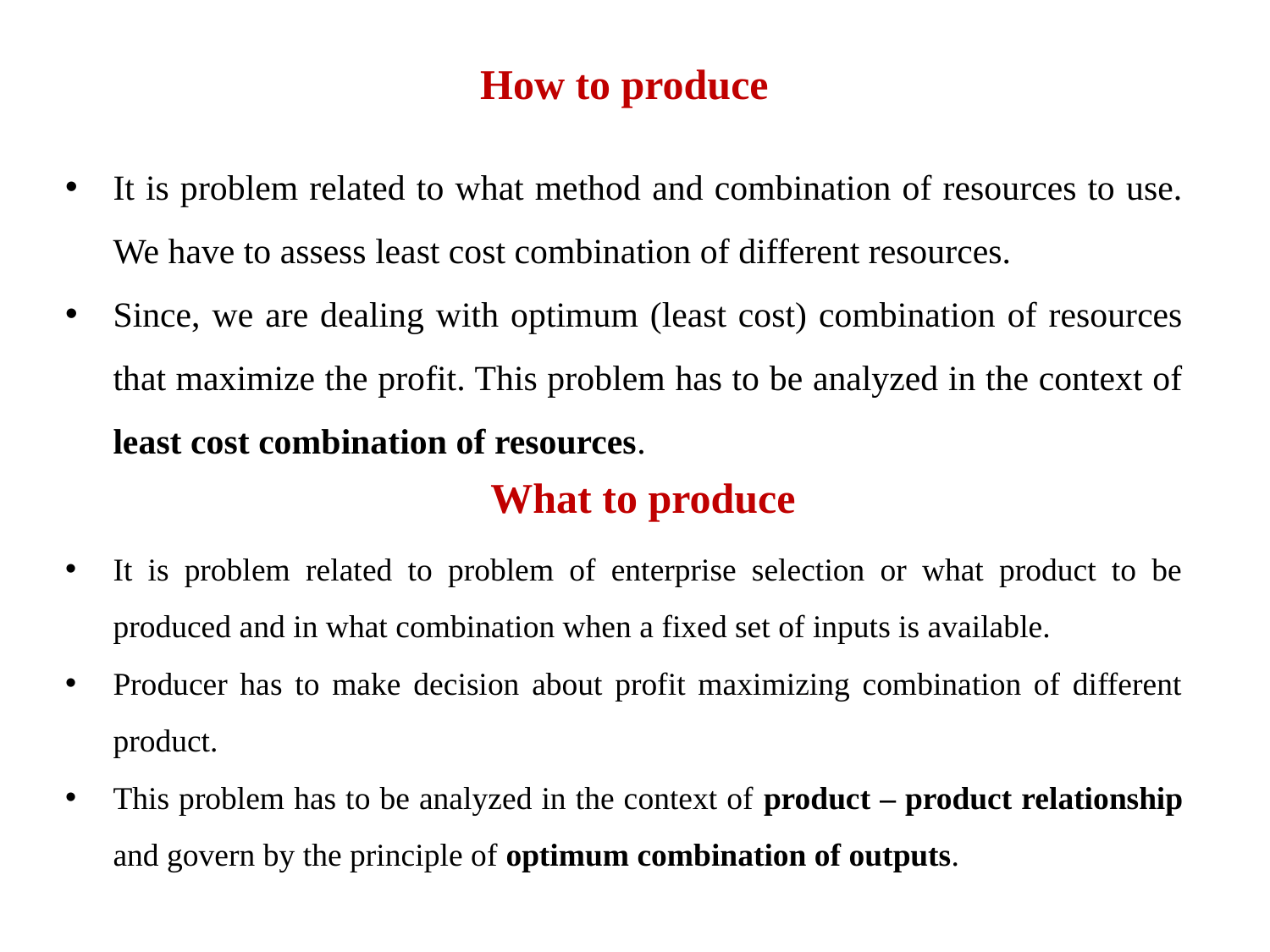

How to produce
It is problem related to what method and combination of resources to use. We have to assess least cost combination of different resources.
Since, we are dealing with optimum (least cost) combination of resources that maximize the profit. This problem has to be analyzed in the context of least cost combination of resources.
What to produce
It is problem related to problem of enterprise selection or what product to be produced and in what combination when a fixed set of inputs is available.
Producer has to make decision about profit maximizing combination of different product.
This problem has to be analyzed in the context of product – product relationship and govern by the principle of optimum combination of outputs.